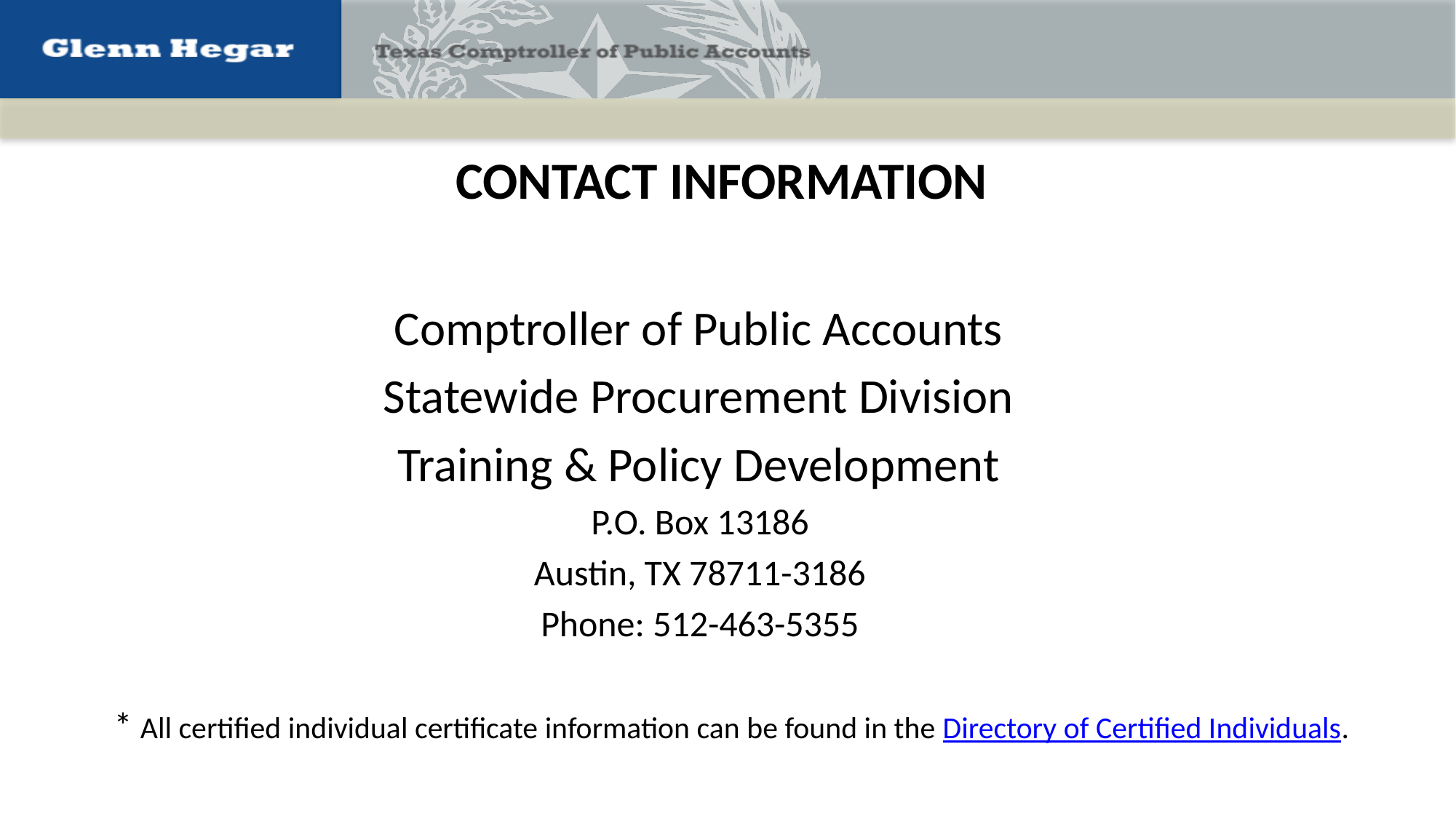

# CONTACT INFORMATION
Comptroller of Public Accounts
Statewide Procurement Division
Training & Policy Development
P.O. Box 13186
Austin, TX 78711-3186
Phone: 512-463-5355

 * All certified individual certificate information can be found in the Directory of Certified Individuals.